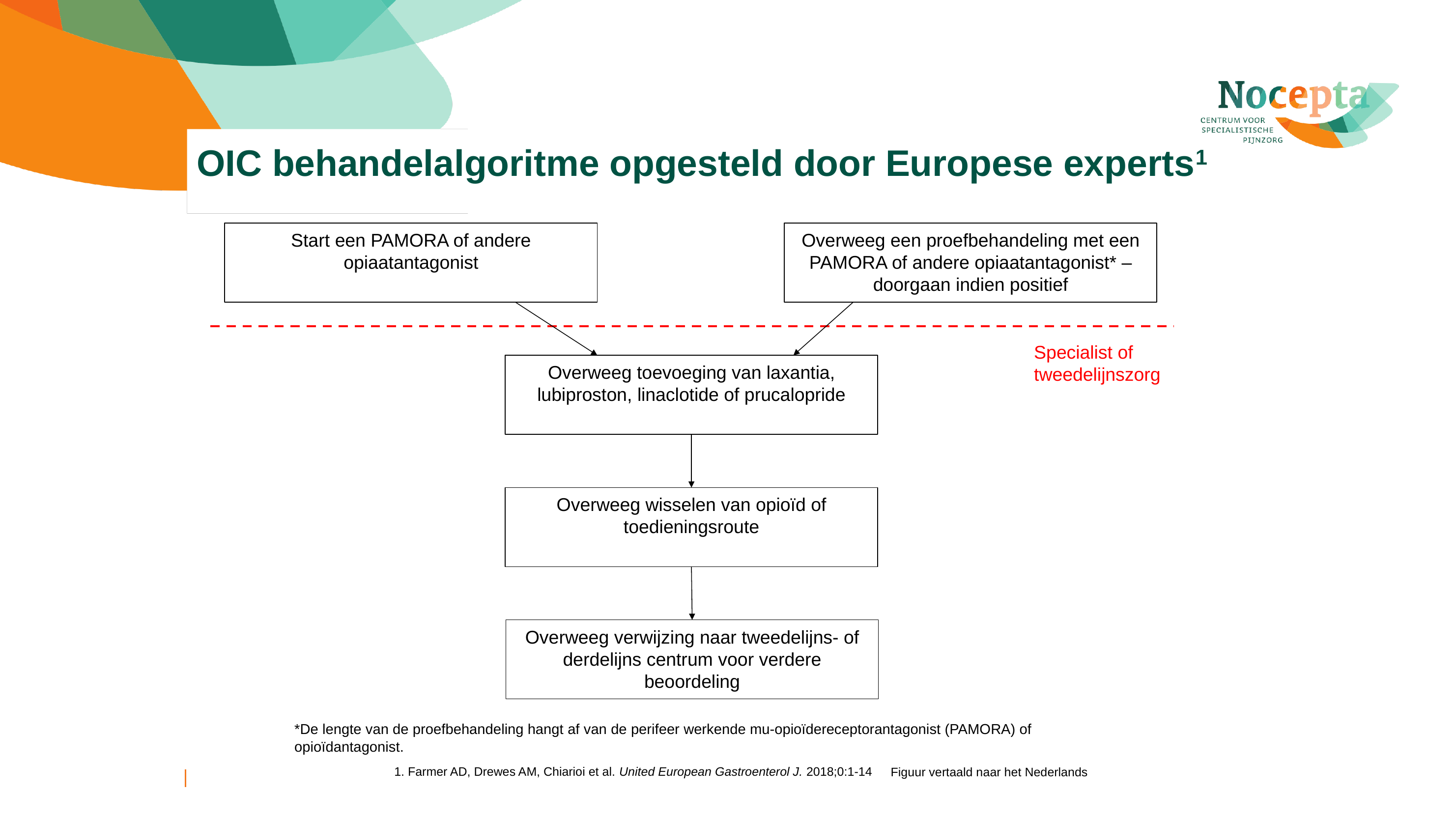

# OIC behandelalgoritme opgesteld door Europese experts1
Overweeg een proefbehandeling met een PAMORA of andere opiaatantagonist* – doorgaan indien positief
Start een PAMORA of andere opiaatantagonist
Specialist of tweedelijnszorg
Overweeg toevoeging van laxantia, lubiproston, linaclotide of prucalopride
Overweeg wisselen van opioïd of toedieningsroute
Overweeg verwijzing naar tweedelijns- of derdelijns centrum voor verdere beoordeling
*De lengte van de proefbehandeling hangt af van de perifeer werkende mu-opioïdereceptorantagonist (PAMORA) of opioïdantagonist.
1. Farmer AD, Drewes AM, Chiarioi et al. United European Gastroenterol J. 2018;0:1-14

Figuur vertaald naar het Nederlands